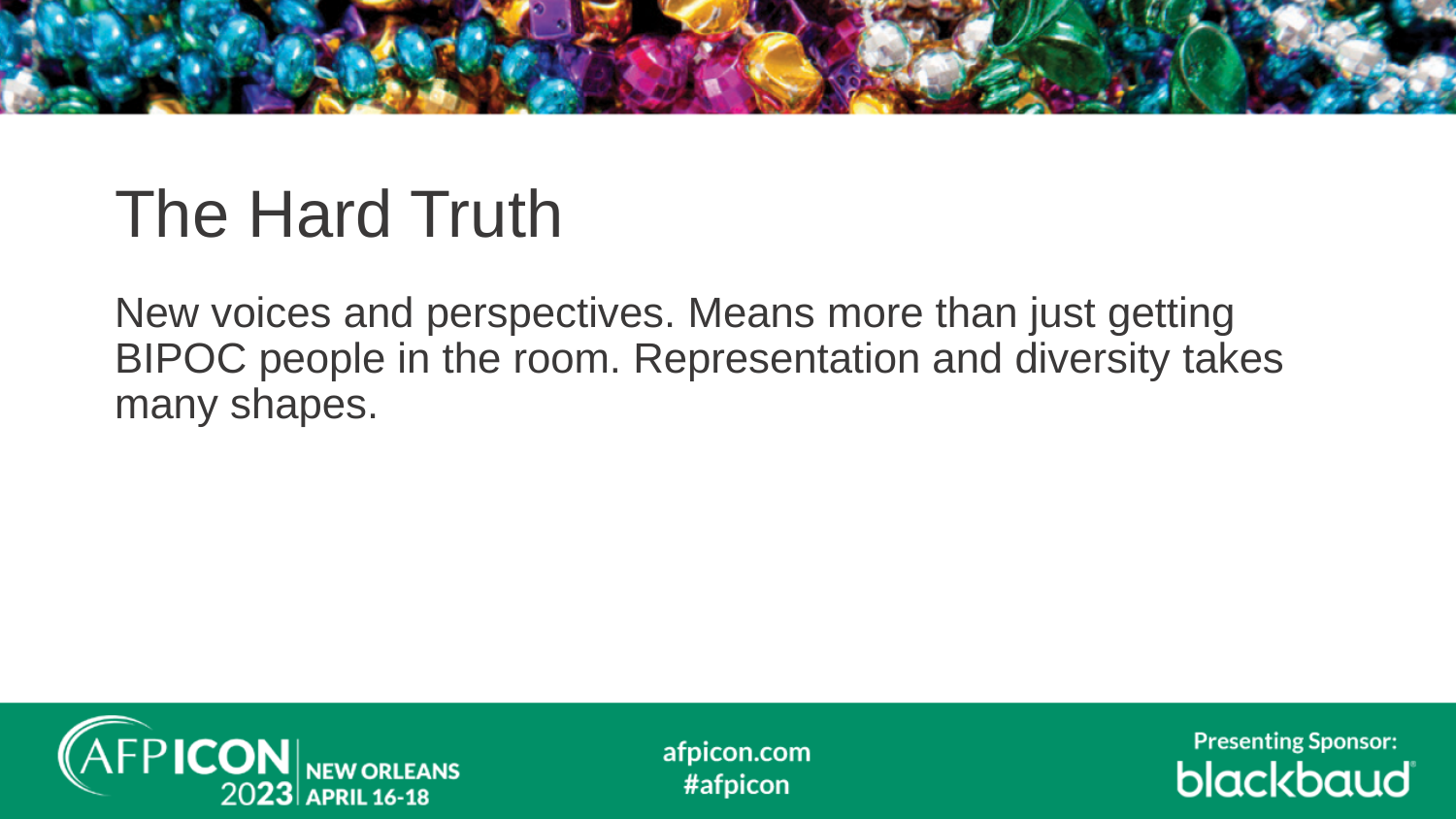

# The Hard Truth
New voices and perspectives. Means more than just getting BIPOC people in the room. Representation and diversity takes many shapes.